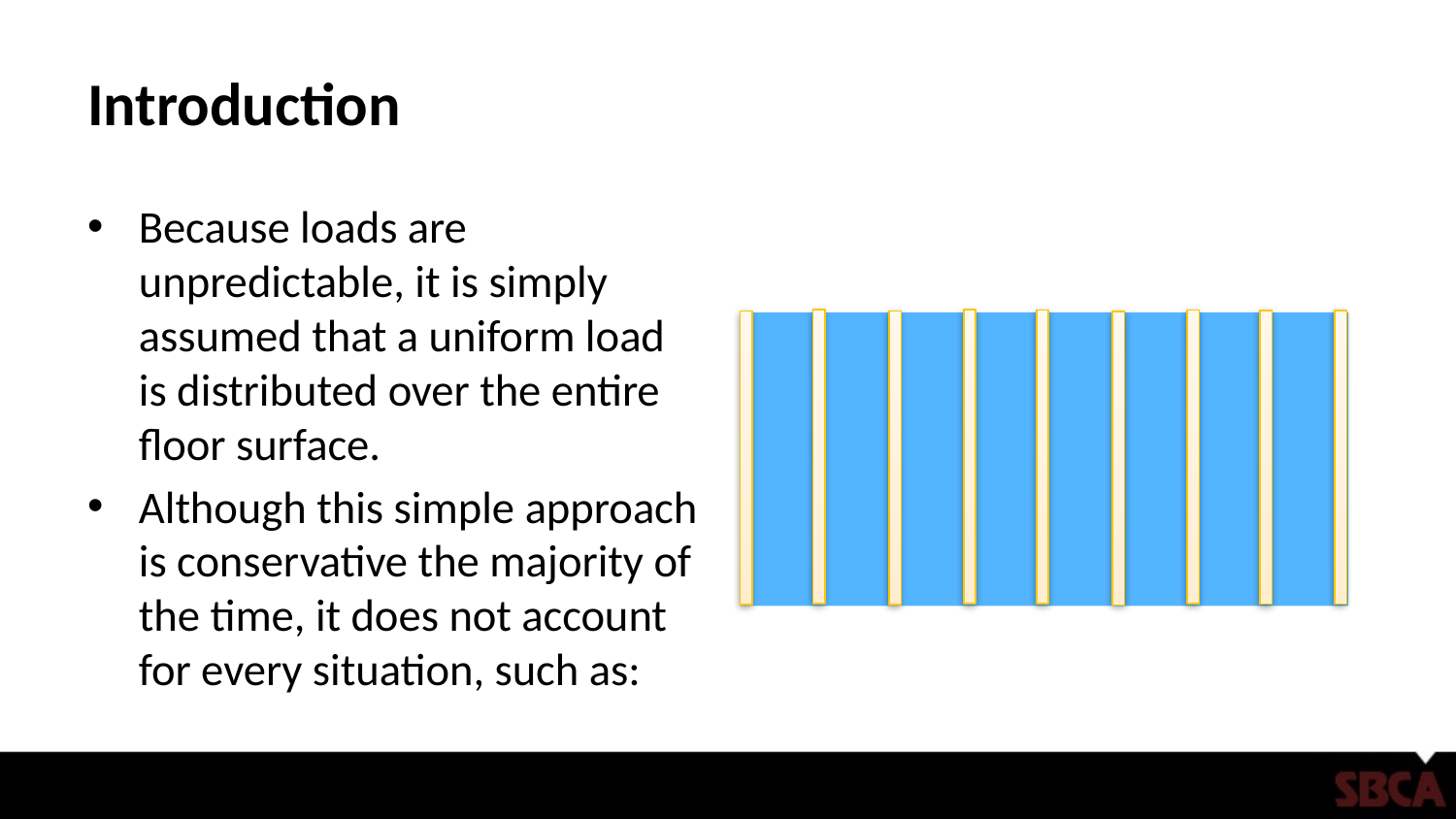

# Introduction
Because loads are unpredictable, it is simply assumed that a uniform load is distributed over the entire floor surface.
Although this simple approach is conservative the majority of the time, it does not account for every situation, such as: